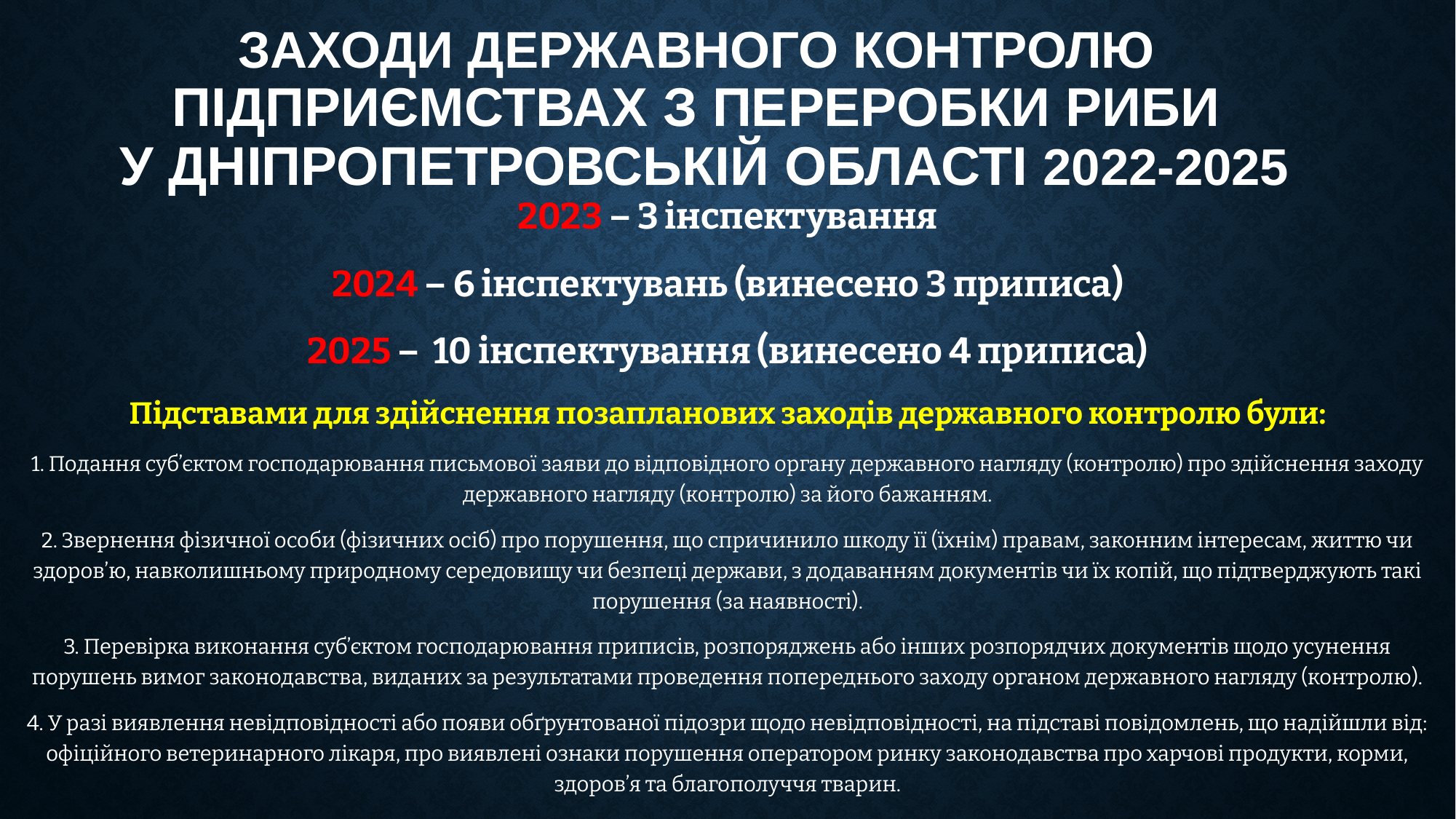

# Заходи державного контролю підприємствах з переробки риби у Дніпропетровській області 2022-2025
2023 – 3 інспектування
2024 – 6 інспектувань (винесено 3 приписа)
2025 –  10 інспектування (винесено 4 приписа)
Підставами для здійснення позапланових заходів державного контролю були:
1. Подання суб’єктом господарювання письмової заяви до відповідного органу державного нагляду (контролю) про здійснення заходу державного нагляду (контролю) за його бажанням.
2. Звернення фізичної особи (фізичних осіб) про порушення, що спричинило шкоду її (їхнім) правам, законним інтересам, життю чи здоров’ю, навколишньому природному середовищу чи безпеці держави, з додаванням документів чи їх копій, що підтверджують такі порушення (за наявності).
3. Перевірка виконання суб’єктом господарювання приписів, розпоряджень або інших розпорядчих документів щодо усунення порушень вимог законодавства, виданих за результатами проведення попереднього заходу органом державного нагляду (контролю).
4. У разі виявлення невідповідності або появи обґрунтованої підозри щодо невідповідності, на підставі повідомлень, що надійшли від: офіційного ветеринарного лікаря, про виявлені ознаки порушення оператором ринку законодавства про харчові продукти, корми, здоров’я та благополуччя тварин.